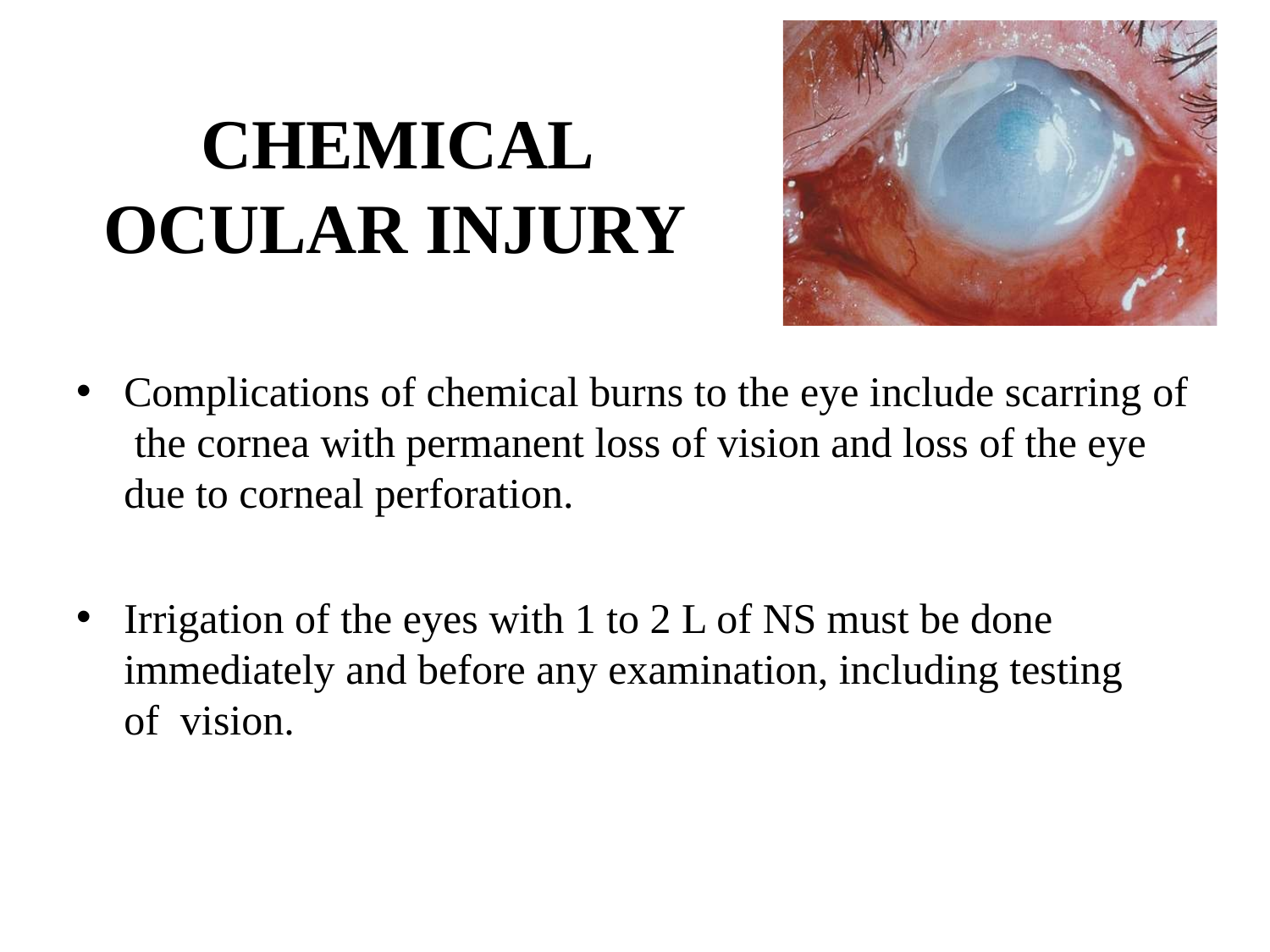

# CHEMICAL  OCULAR INJURY
Complications of chemical burns to the eye include scarring of  the cornea with permanent loss of vision and loss of the eye  due to corneal perforation.

Irrigation of the eyes with 1 to 2 L of NS must be done  immediately and before any examination, including testing of  vision.